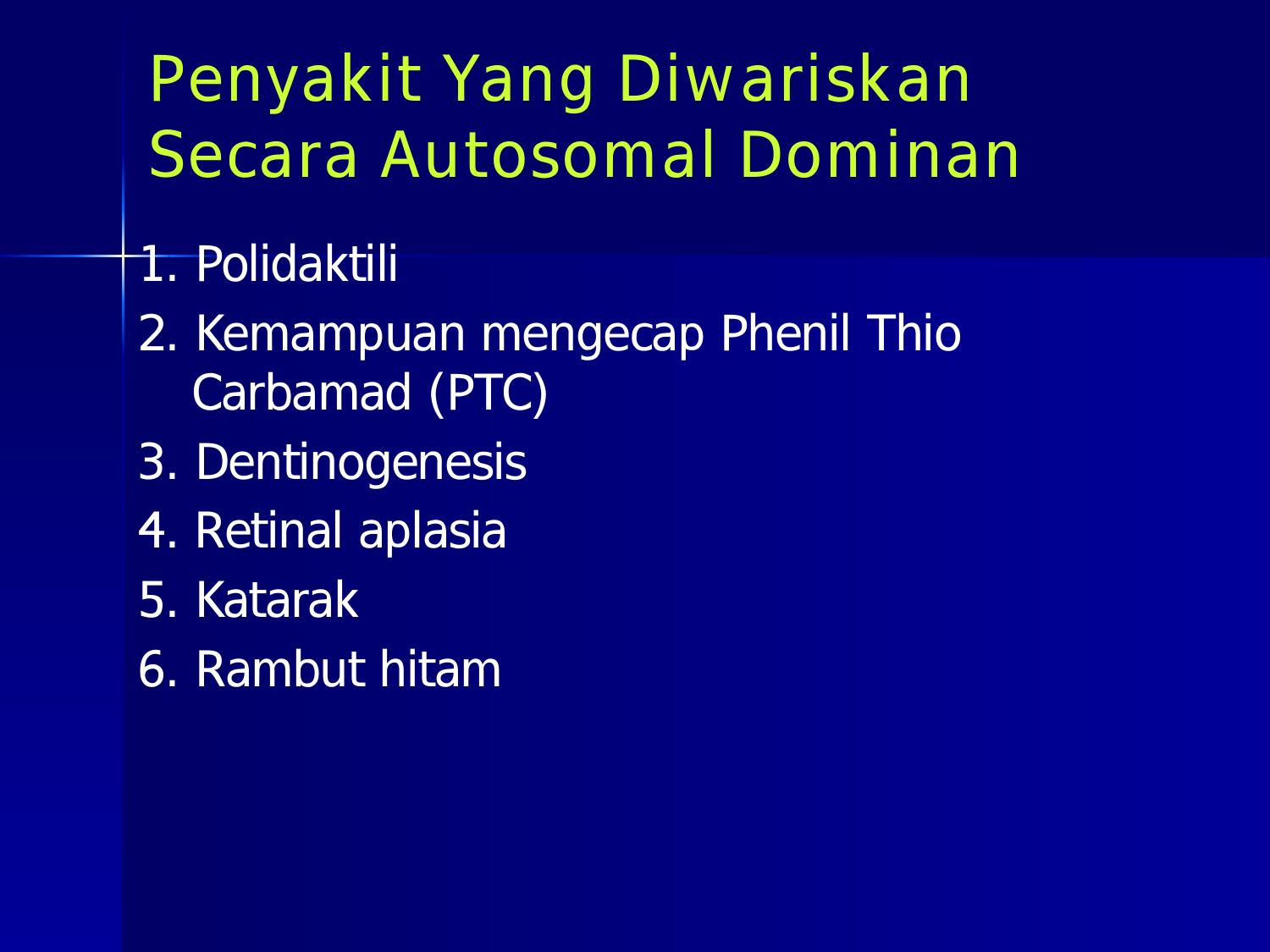

# Penyakit Yang Diwariskan Secara Autosomal Dominan
  1. Polidaktili
  2. Kemampuan mengecap Phenil Thio Carbamad (PTC)
  3. Dentinogenesis
  4. Retinal aplasia
  5. Katarak
  6. Rambut hitam